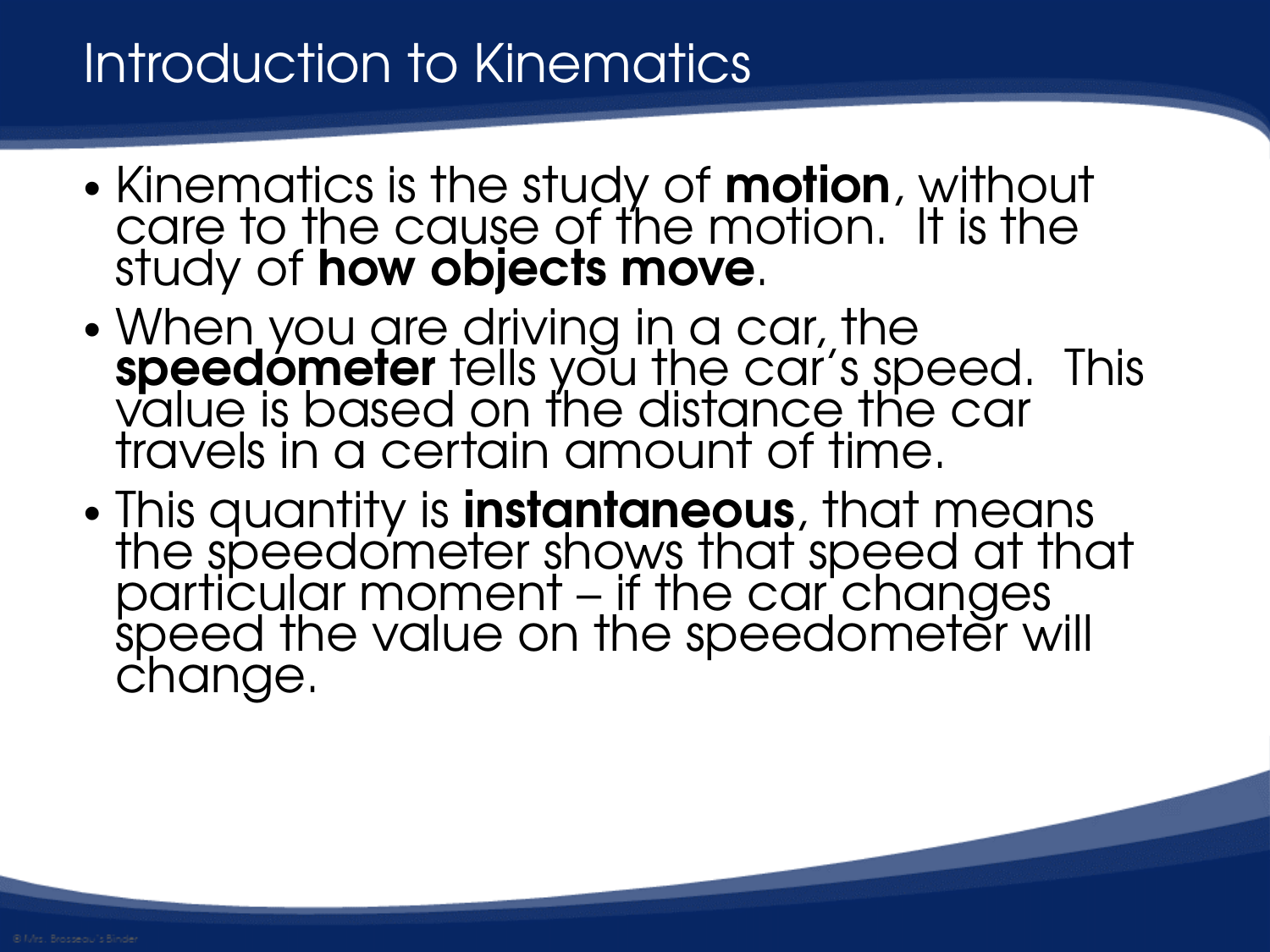

# Introduction to Kinematics
Kinematics is the study of motion, without care to the cause of the motion.  It is the study of how objects move.
When you are driving in a car, the speedometer tells you the car’s speed.  This value is based on the distance the car travels in a certain amount of time.
This quantity is instantaneous, that means the speedometer shows that speed at that particular moment – if the car changes speed the value on the speedometer will change.